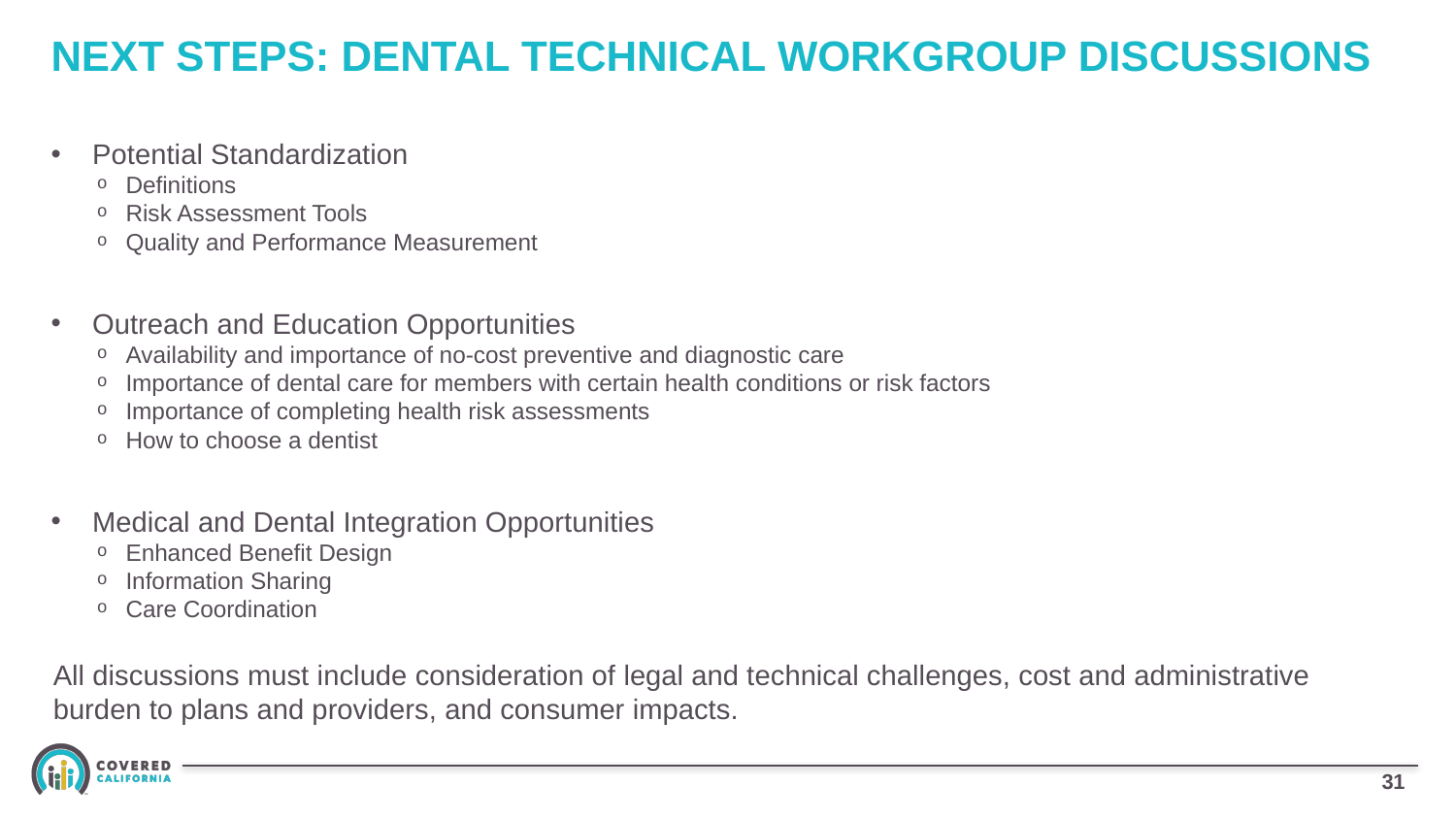

# NEXT STEPS: DENTAL TECHNICAL WORKGROUP DISCUSSIONS
Potential Standardization
Definitions
Risk Assessment Tools
Quality and Performance Measurement

Outreach and Education Opportunities
Availability and importance of no-cost preventive and diagnostic care
Importance of dental care for members with certain health conditions or risk factors
Importance of completing health risk assessments
How to choose a dentist

Medical and Dental Integration Opportunities
Enhanced Benefit Design
Information Sharing
Care Coordination

All discussions must include consideration of legal and technical challenges, cost and administrative burden to plans and providers, and consumer impacts.
31